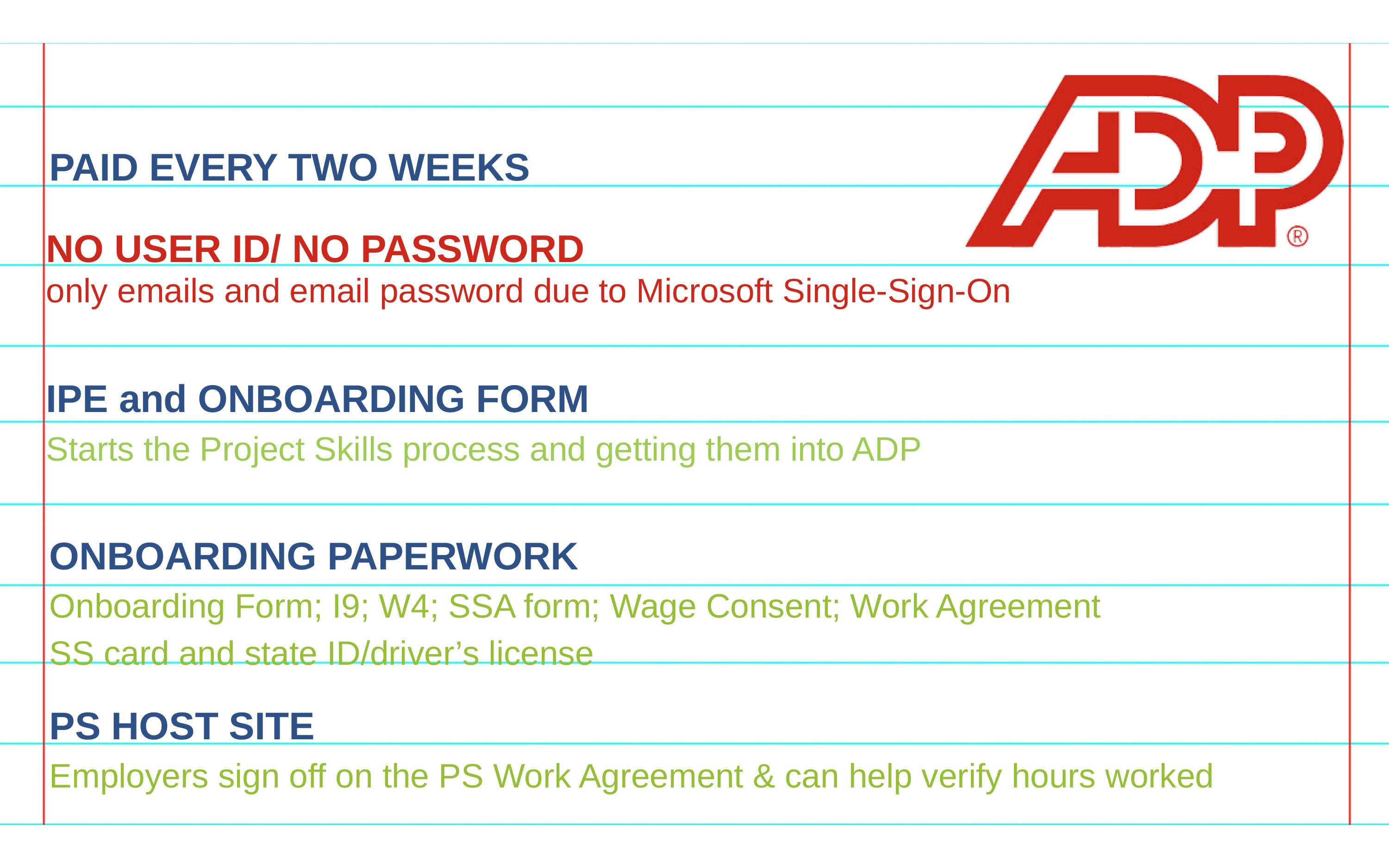

PAID EVERY TWO WEEKS
NO USER ID/ NO PASSWORD
only emails and email password due to Microsoft Single-Sign-On
IPE and ONBOARDING FORM
Starts the Project Skills process and getting them into ADP
ONBOARDING PAPERWORK
Onboarding Form; I9; W4; SSA form; Wage Consent; Work Agreement
SS card and state ID/driver’s license
PS HOST SITE
Employers sign off on the PS Work Agreement & can help verify hours worked